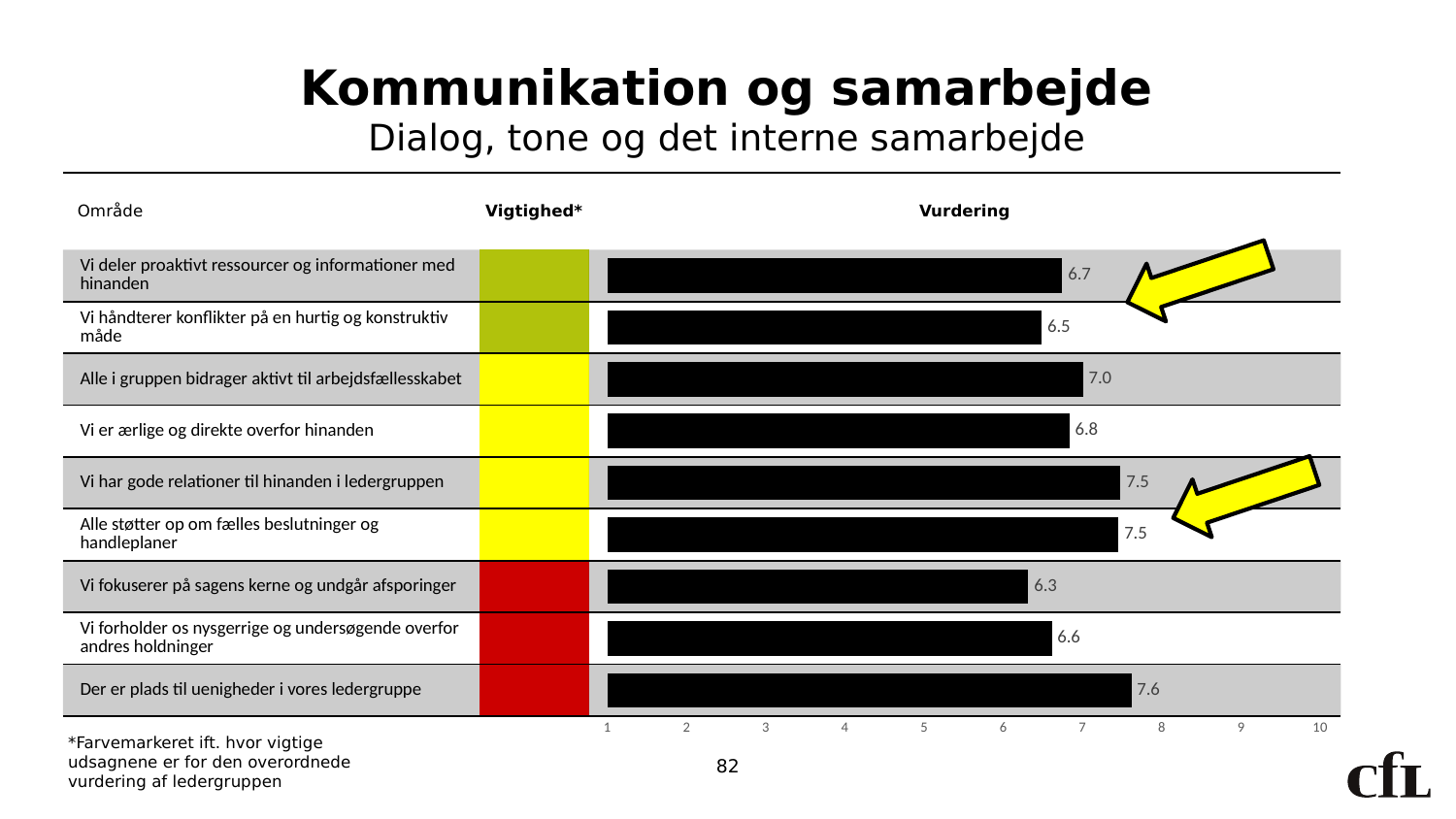

# Kommunikation og samarbejde Dialog, tone og det interne samarbejde
| Område | Vigtighed\* | Vurdering |
| --- | --- | --- |
| Vi deler proaktivt ressourcer og informationer med hinanden |  |  |
| Vi håndterer konflikter på en hurtig og konstruktiv måde |  |  |
| Alle i gruppen bidrager aktivt til arbejdsfællesskabet |  |  |
| Vi er ærlige og direkte overfor hinanden |  |  |
| Vi har gode relationer til hinanden i ledergruppen |  |  |
| Alle støtter op om fælles beslutninger og handleplaner |  |  |
| Vi fokuserer på sagens kerne og undgår afsporinger |  |  |
| Vi forholder os nysgerrige og undersøgende overfor andres holdninger |  |  |
| Der er plads til uenigheder i vores ledergruppe |  |  |

### Chart

| Category |  |
|---|---|
| Vi deler proaktivt ressourcer og informationer med hinanden | 6.743083003952568 |
| Vi håndterer konflikter på en hurtig og konstruktiv måde | 6.483471074380166 |
| Alle i gruppen bidrager aktivt til arbejdsfællesskabet | 7.003937007874015 |
| Vi er ærlige og direkte overfor hinanden | 6.833992094861659 |
| Vi har gode relationer til hinanden i ledergruppen | 7.4784313725490215 |
| Alle støtter op om fælles beslutninger og handleplaner | 7.45490196078431 |
| Vi fokuserer på sagens kerne og undgår afsporinger | 6.314960629921263 |
| Vi forholder os nysgerrige og undersøgende overfor andres holdninger | 6.610236220472436 |
| Der er plads til uenigheder i vores ledergruppe | 7.6156862745098035 |
*Farvemarkeret ift. hvor vigtige udsagnene er for den overordnede vurdering af ledergruppen
82